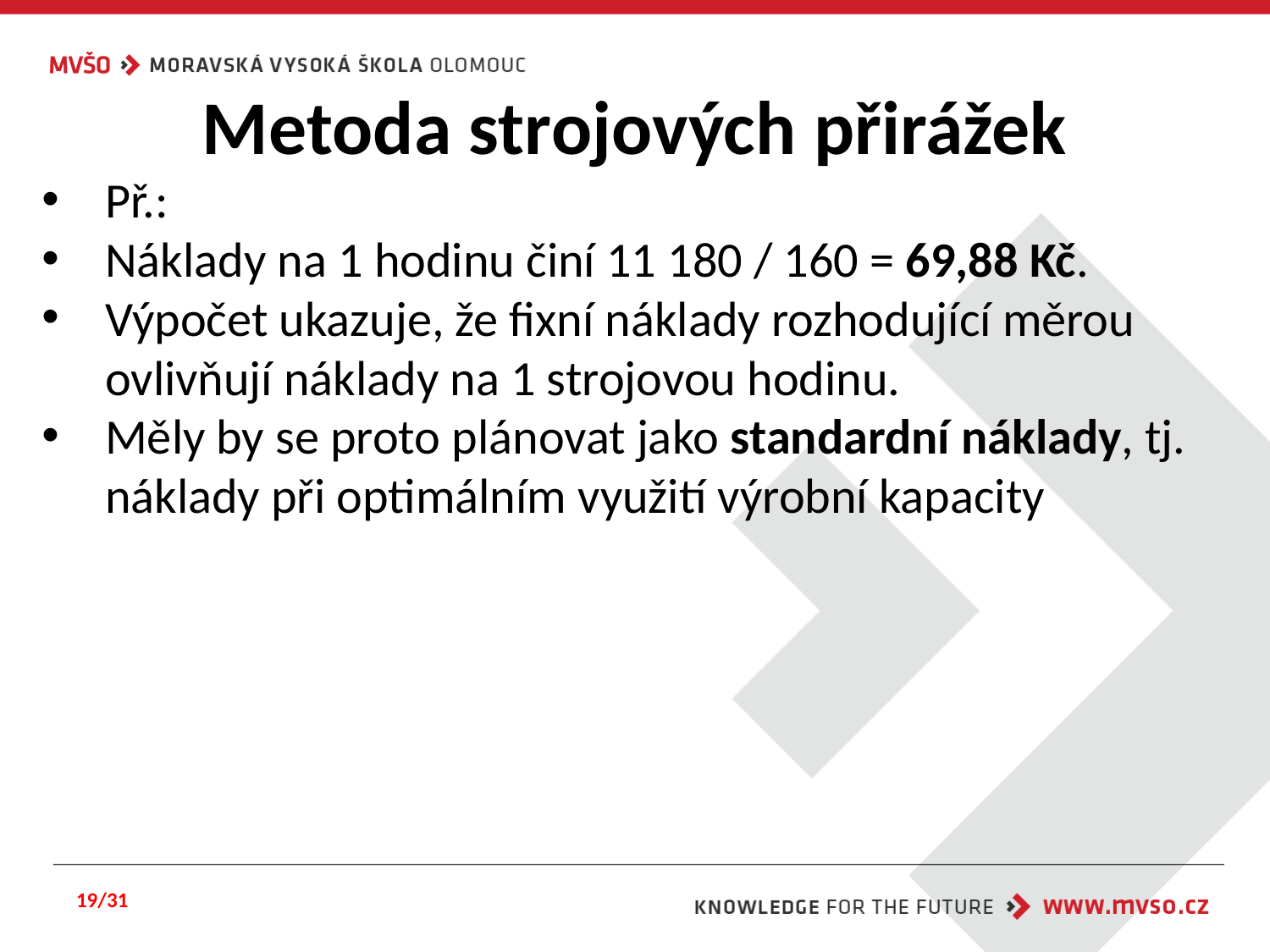

# Metoda strojových přirážek
Př.:
Náklady na 1 hodinu činí 11 180 / 160 = 69,88 Kč.
Výpočet ukazuje, že fixní náklady rozhodující měrou ovlivňují náklady na 1 strojovou hodinu.
Měly by se proto plánovat jako standardní náklady, tj. náklady při optimálním využití výrobní kapacity

19/31